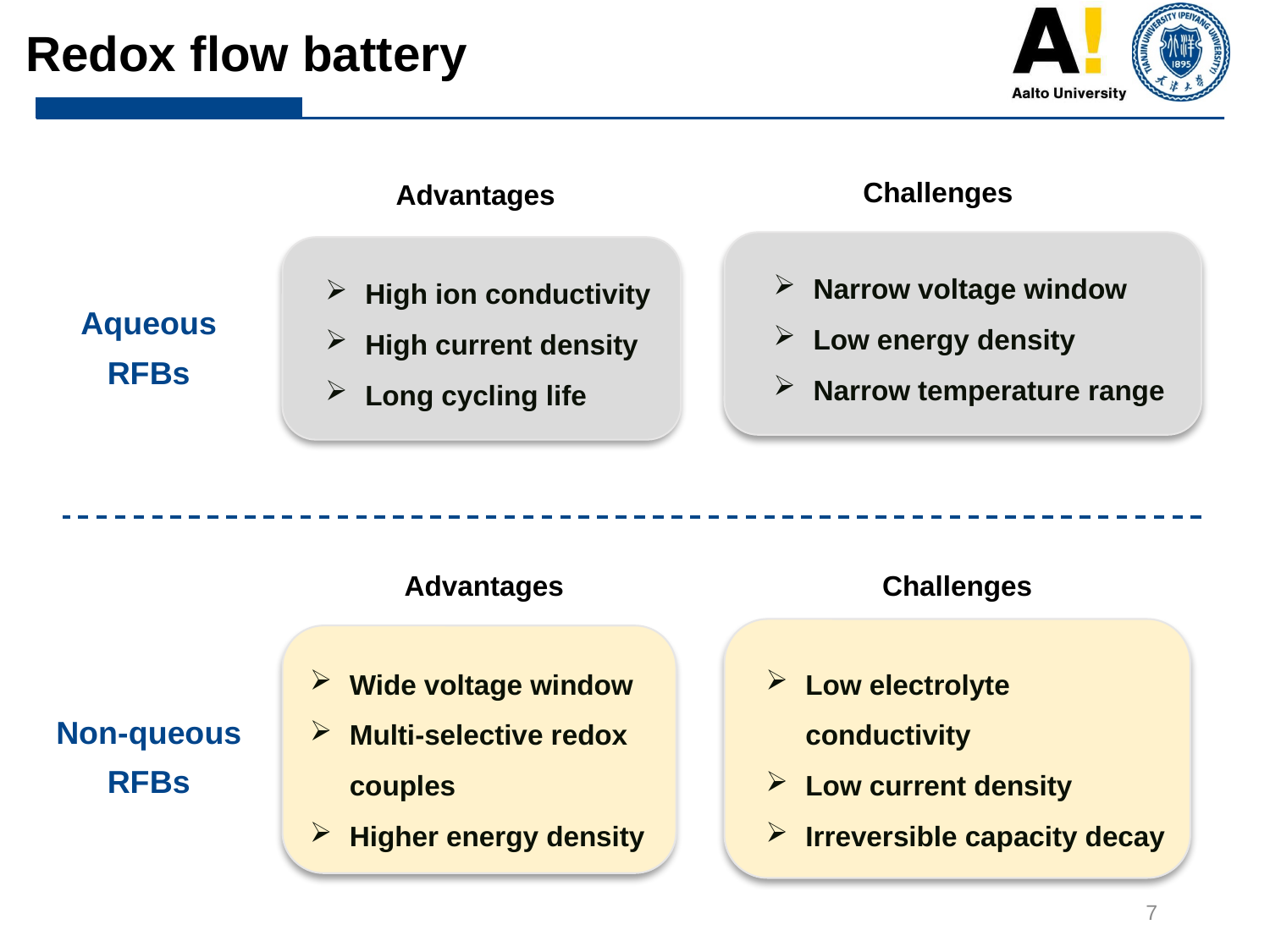

Redox flow battery
Challenges

Narrow voltage window
Low energy density
Narrow temperature range
Advantages

High ion conductivity
High current density
Long cycling life
Aqueous RFBs
Advantages

Wide voltage window
Multi-selective redox couples
Higher energy density
Challenges

Low electrolyte conductivity
Low current density
Irreversible capacity decay
Non-queous RFBs
7